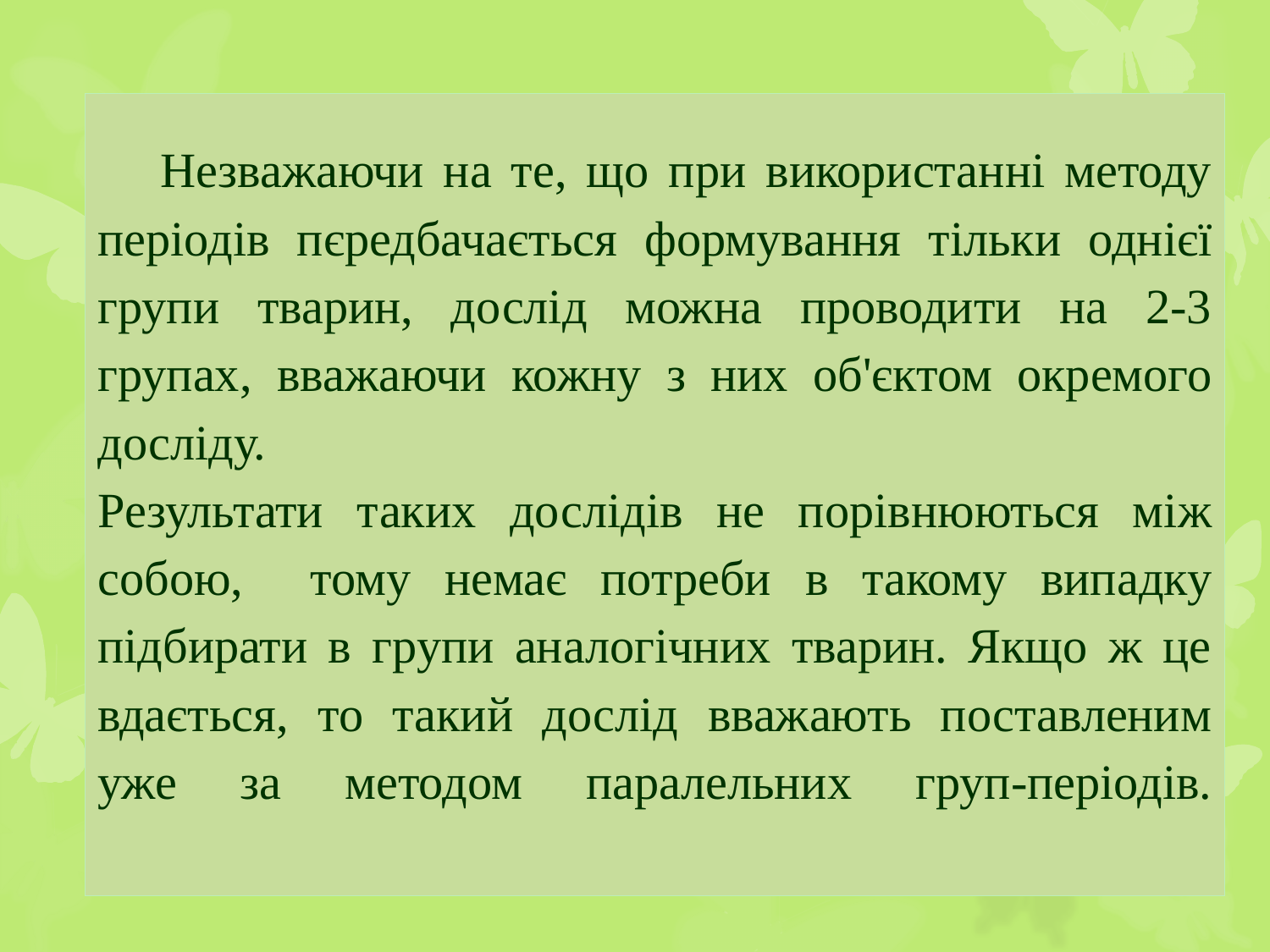

# Незважаючи на те, що при використанні методу періодів пєредбачається формування тільки однієї групи тварин, дослід можна проводити на 2-3 групах, вважаючи кожну з них об'єктом окремого досліду. Результати таких дослідів не порівнюються між собою,  тому немає потреби в такому випадку підбирати в групи аналогічних тварин. Якщо ж це вдається, то такий дослід вважають поставленим уже за методом паралельних груп-періодів.